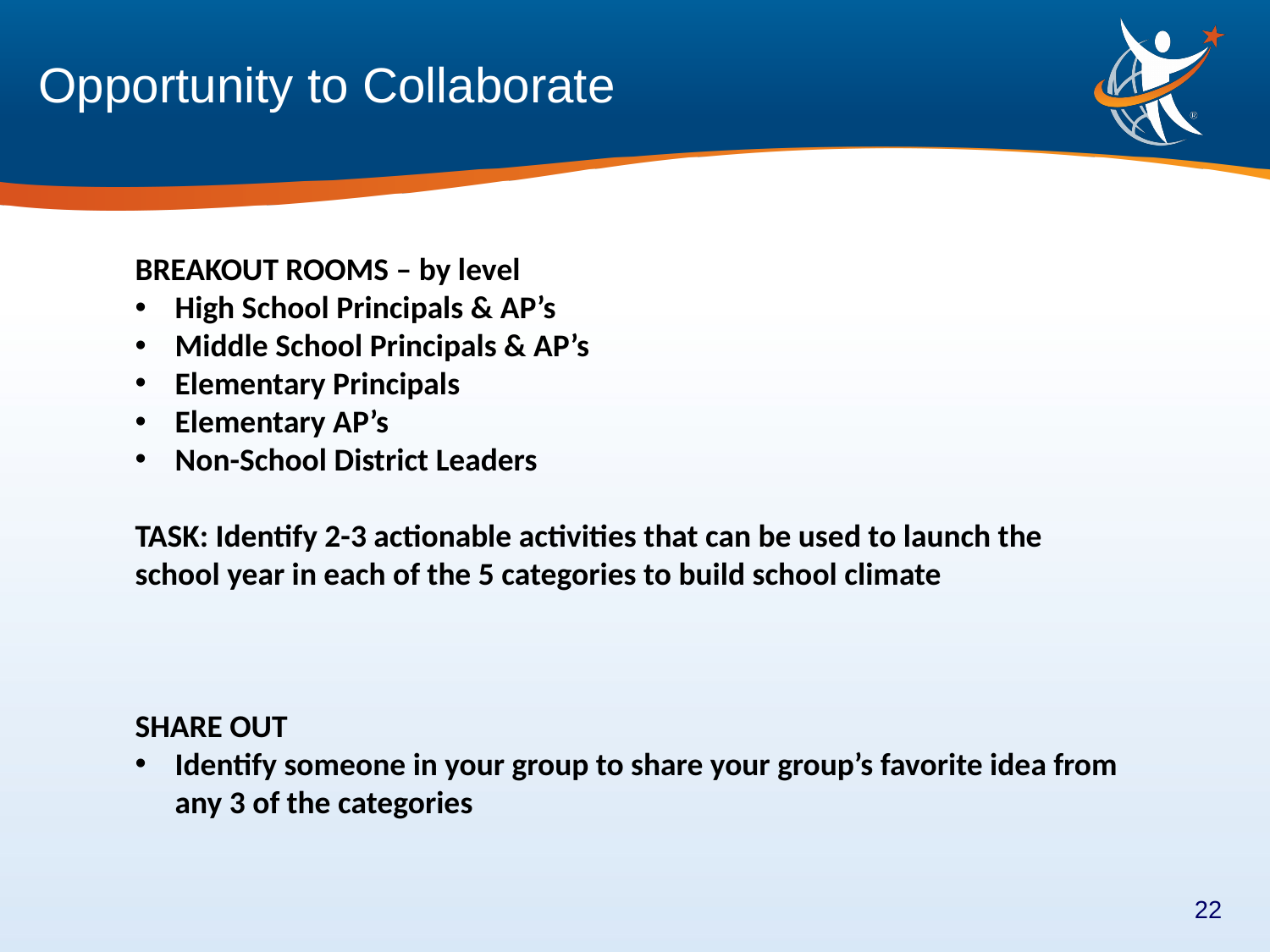

Opportunity to Collaborate
BREAKOUT ROOMS – by level
High School Principals & AP’s
Middle School Principals & AP’s
Elementary Principals
Elementary AP’s
Non-School District Leaders

TASK: Identify 2-3 actionable activities that can be used to launch the school year in each of the 5 categories to build school climate

SHARE OUT
Identify someone in your group to share your group’s favorite idea from any 3 of the categories